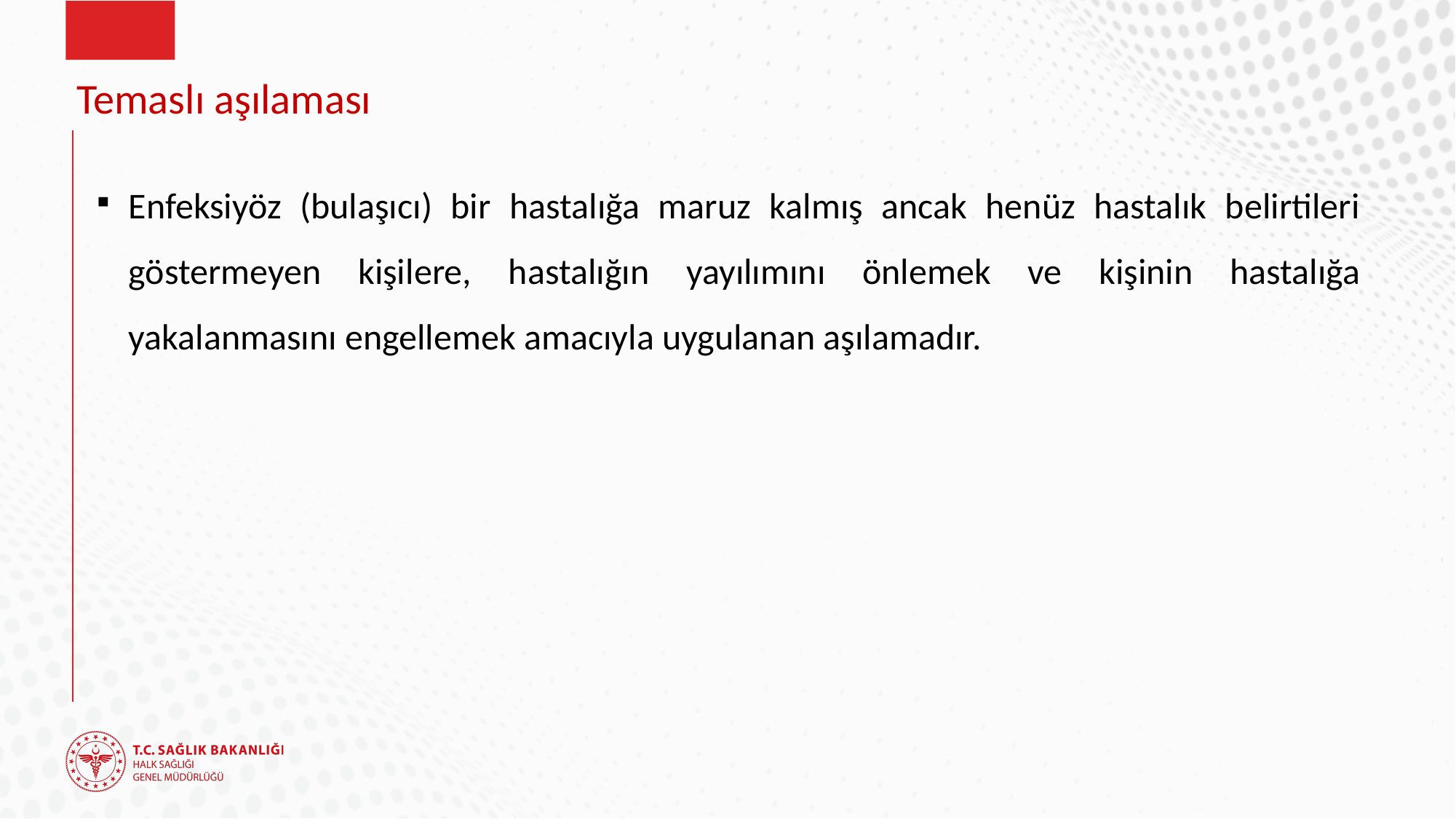

# Temaslı aşılaması
Enfeksiyöz (bulaşıcı) bir hastalığa maruz kalmış ancak henüz hastalık belirtileri göstermeyen kişilere, hastalığın yayılımını önlemek ve kişinin hastalığa yakalanmasını engellemek amacıyla uygulanan aşılamadır.

14